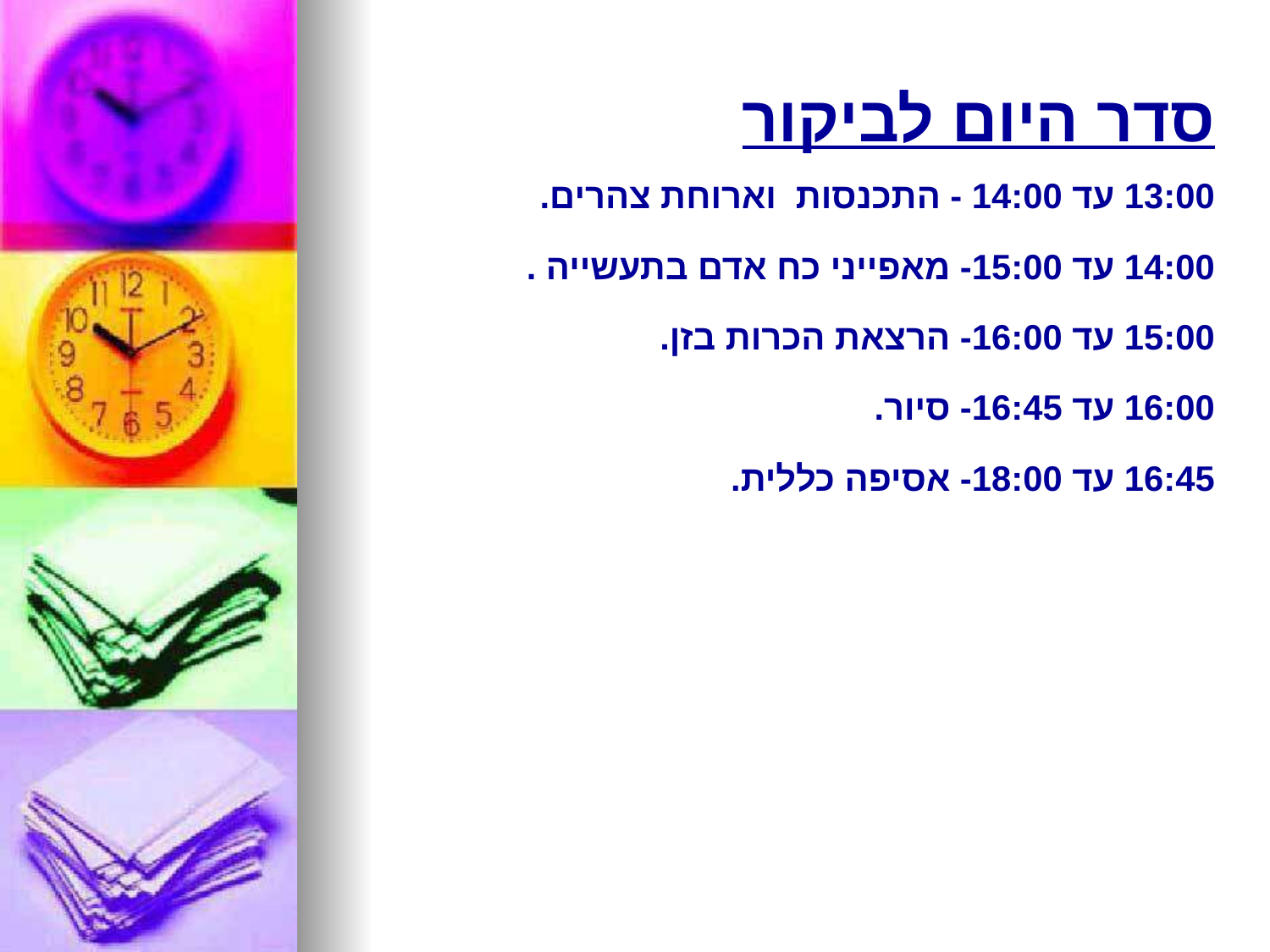

# סדר היום לביקור
13:00 עד 14:00 - התכנסות  וארוחת צהרים.
14:00 עד 15:00- מאפייני כח אדם בתעשייה .
15:00 עד 16:00- הרצאת הכרות בזן.
16:00 עד 16:45- סיור.
16:45 עד 18:00- אסיפה כללית.